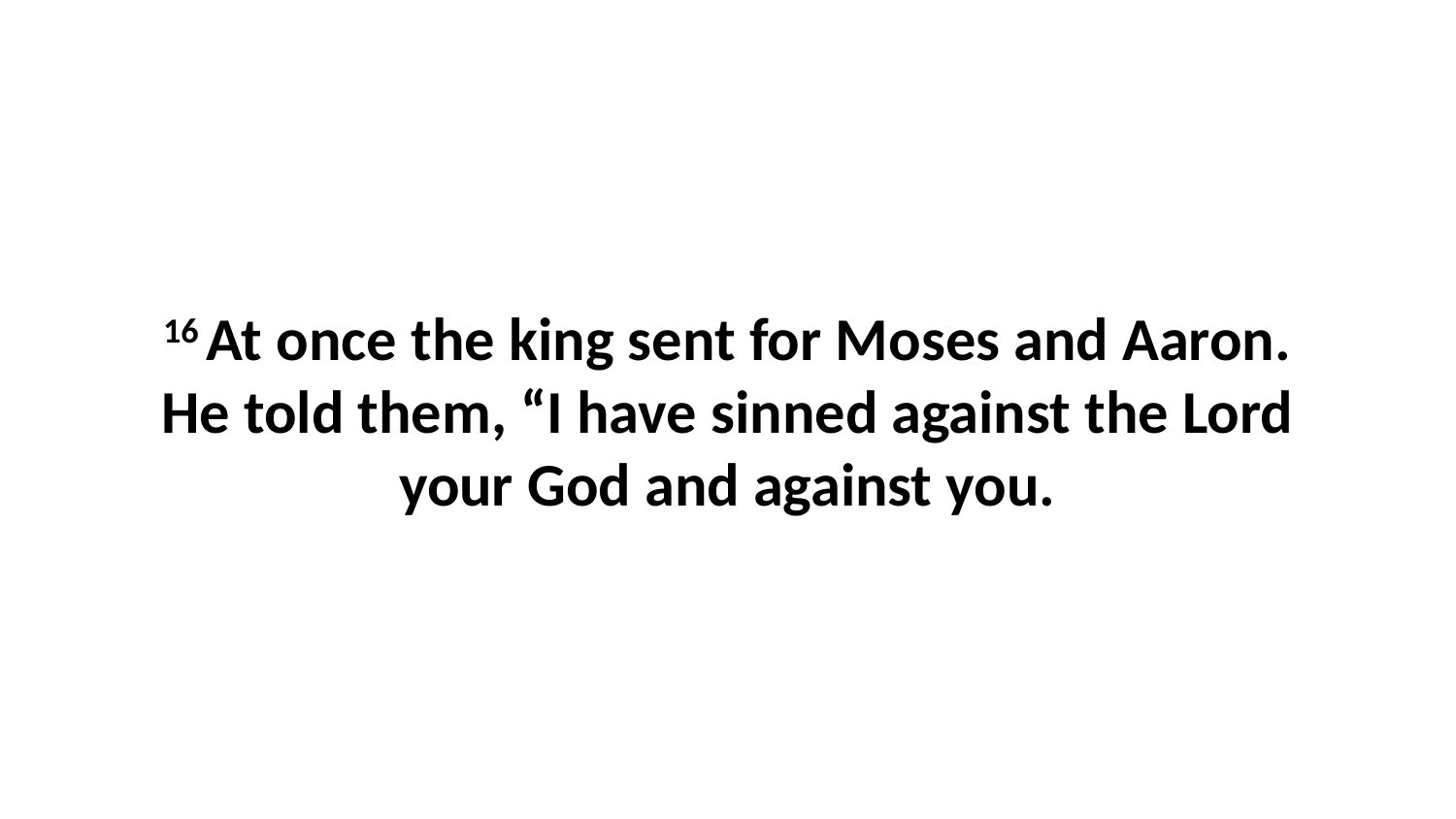

16 At once the king sent for Moses and Aaron. He told them, “I have sinned against the Lord your God and against you.